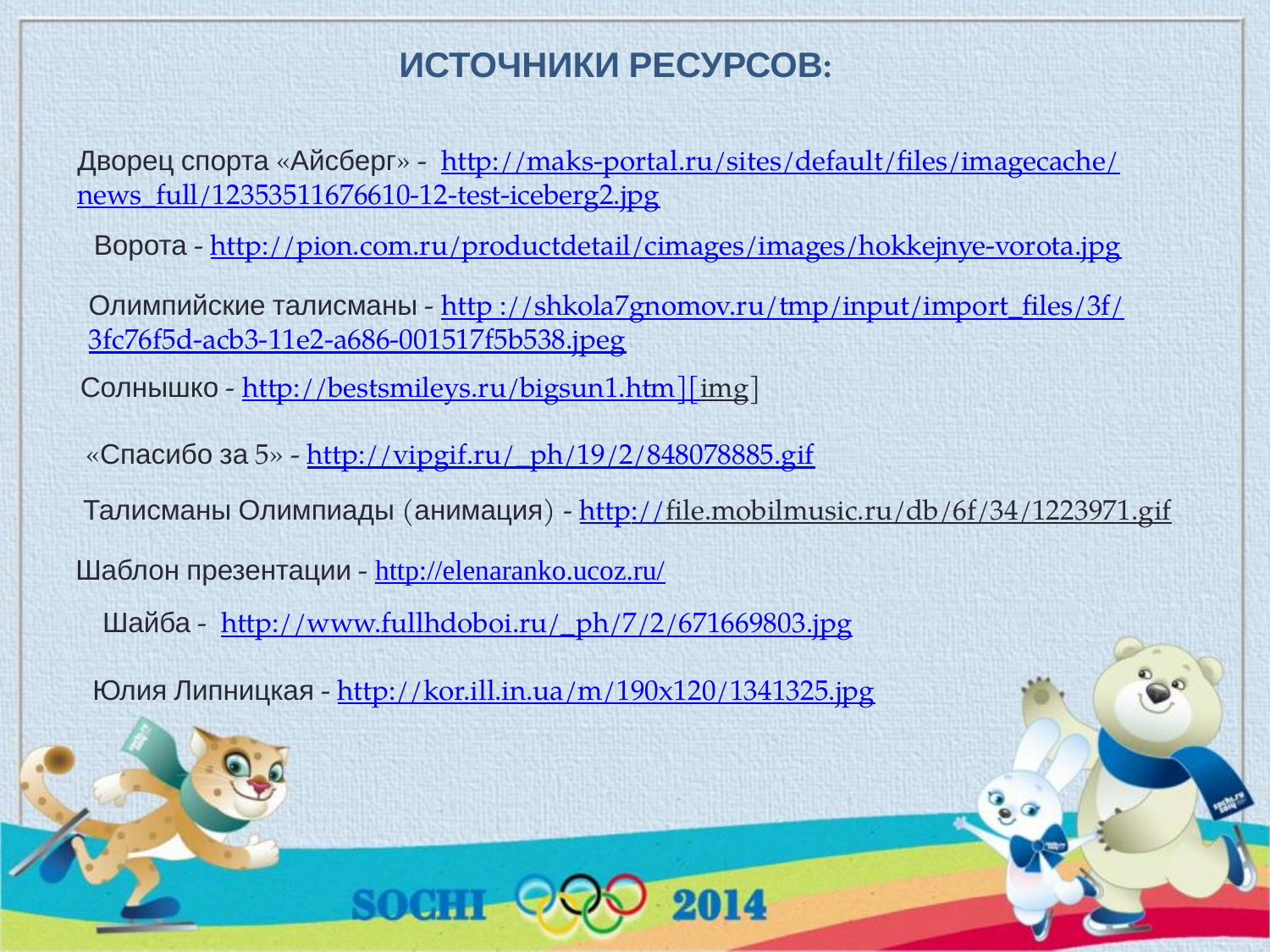

Источники ресурсов:
Дворец спорта «Айсберг» -  http://maks-portal.ru/sites/default/files/imagecache/
news_full/12353511676610-12-test-iceberg2.jpg
Ворота - http://pion.com.ru/productdetail/cimages/images/hokkejnye-vorota.jpg

Олимпийские талисманы - http ://shkola7gnomov.ru/tmp/input/import_files/3f/
3fc76f5d-acb3-11e2-a686-001517f5b538.jpeg
Солнышко - http://bestsmileys.ru/bigsun1.htm][img]
«Спасибо за 5» - http://vipgif.ru/_ph/19/2/848078885.gif
Талисманы Олимпиады (анимация) - http://file.mobilmusic.ru/db/6f/34/1223971.gif
Шаблон презентации - http://elenaranko.ucoz.ru/
Шайба -  http://www.fullhdoboi.ru/_ph/7/2/671669803.jpg
Юлия Липницкая - http://kor.ill.in.ua/m/190x120/1341325.jpg